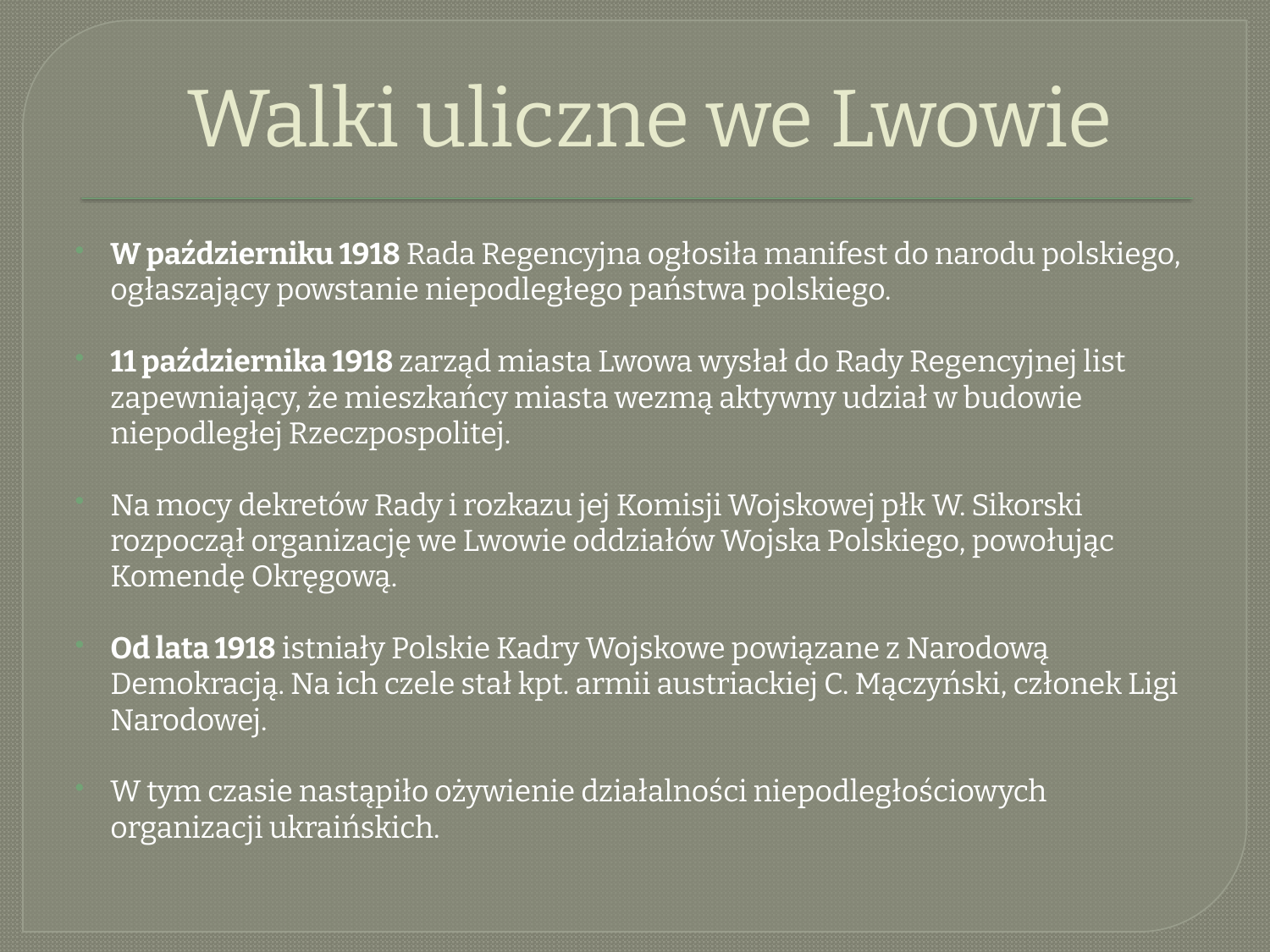

# Walki uliczne we Lwowie
W październiku 1918 Rada Regencyjna ogłosiła manifest do narodu polskiego, ogłaszający powstanie niepodległego państwa polskiego.

11 października 1918 zarząd miasta Lwowa wysłał do Rady Regencyjnej list zapewniający, że mieszkańcy miasta wezmą aktywny udział w budowie niepodległej Rzeczpospolitej.

Na mocy dekretów Rady i rozkazu jej Komisji Wojskowej płk W. Sikorski rozpoczął organizację we Lwowie oddziałów Wojska Polskiego, powołując Komendę Okręgową.

Od lata 1918 istniały Polskie Kadry Wojskowe powiązane z Narodową Demokracją. Na ich czele stał kpt. armii austriackiej C. Mączyński, członek Ligi Narodowej.

W tym czasie nastąpiło ożywienie działalności niepodległościowych organizacji ukraińskich.